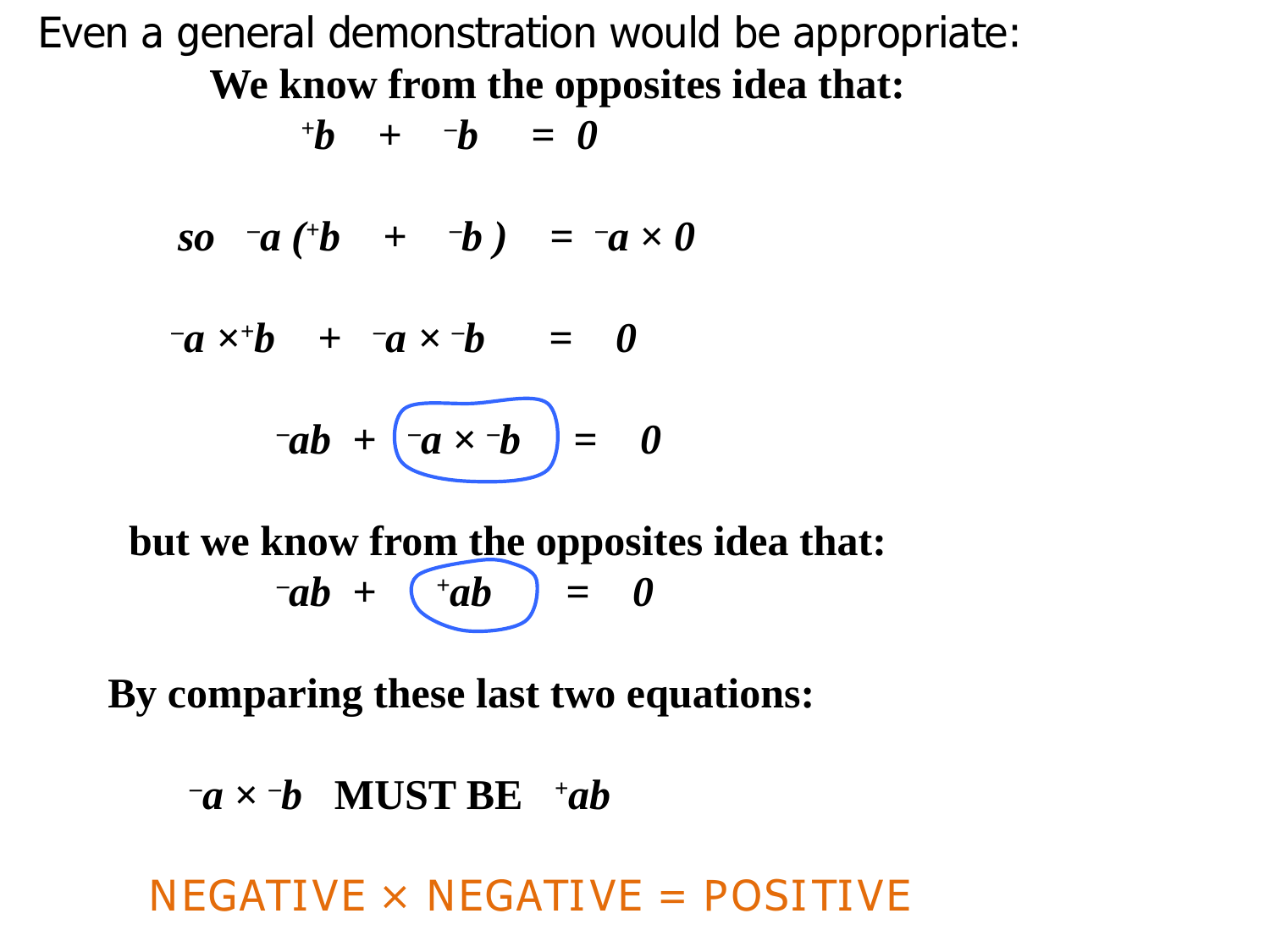

Even a general demonstration would be appropriate:
               We know from the opposites idea that:
                                               +b    +    –b     =  0

                           so   –a (+b    +    –b )    =  –a × 0

                          –a ×+b    +   –a × –b      =    0

                         –ab  +   –a × –b     =    0

           but we know from the opposites idea that:
                         –ab  +      +ab       =    0

         By comparing these last two equations:

                             –a × –b   MUST BE   +ab

           NEGATIVE × NEGATIVE = POSITIVE